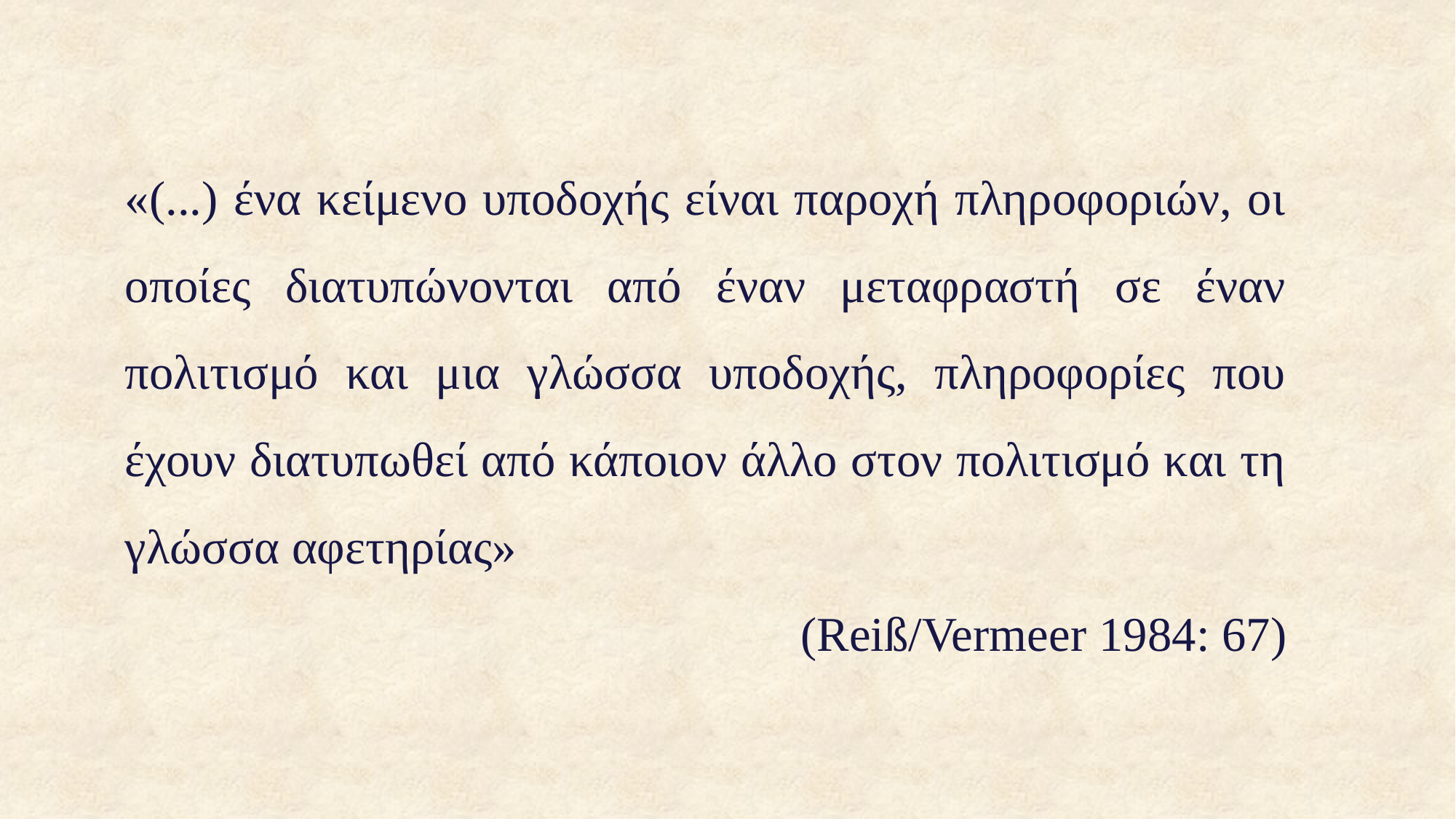

«(...) ένα κείμενο υποδοχής είναι παροχή πληροφοριών, οι οποίες διατυπώνονται από έναν μεταφραστή σε έναν πολιτισμό και μια γλώσσα υποδοχής, πληροφορίες που έχουν διατυπωθεί από κάποιον άλλο στον πολιτισμό και τη γλώσσα αφετηρίας»
(Reiß/Vermeer 1984: 67)